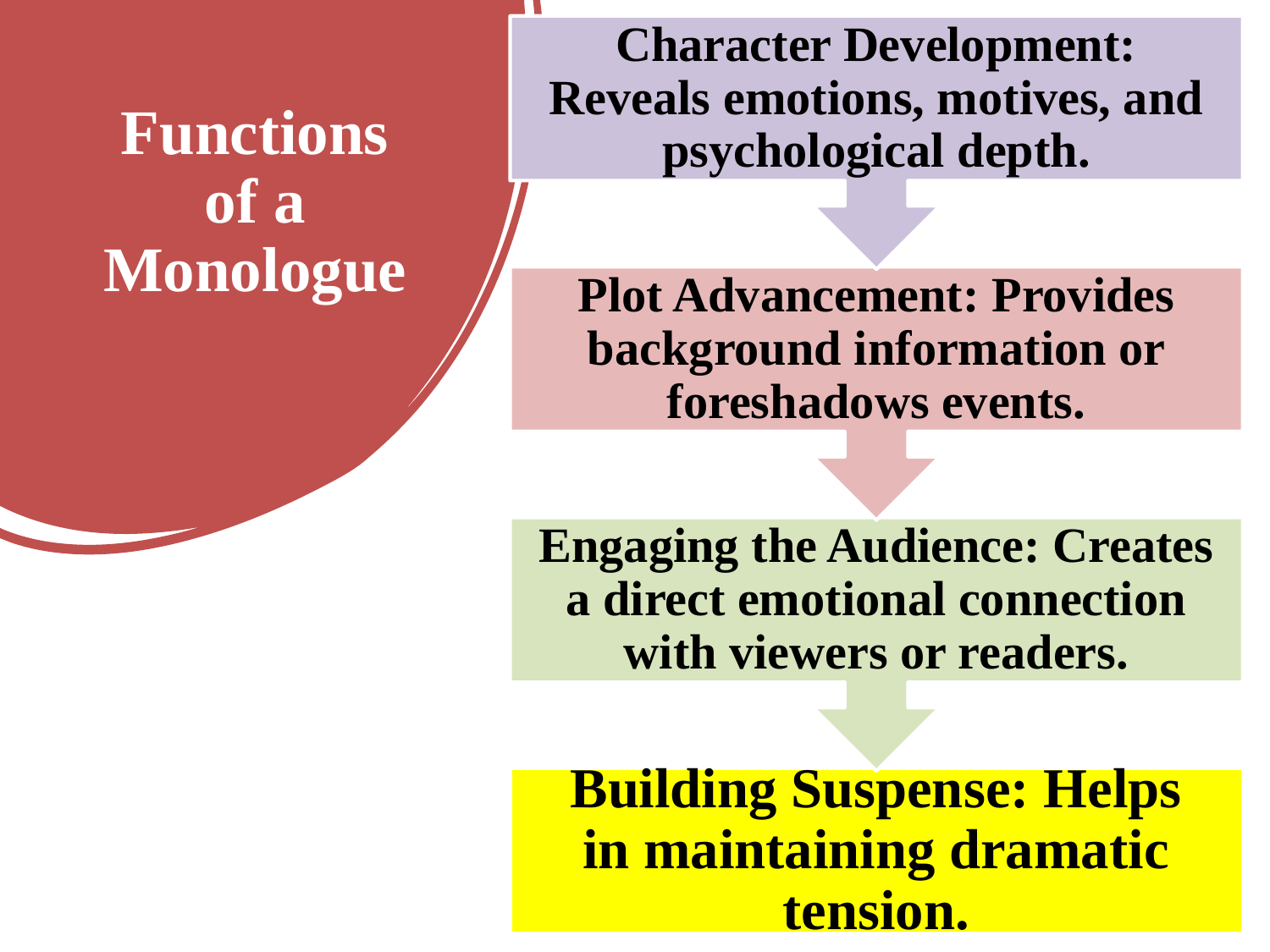

Building Suspense: Helps in maintaining dramatic tension.
Engaging the Audience: Creates a direct emotional connection with viewers or readers.
Plot Advancement: Provides background information or foreshadows events.
Character Development: Reveals emotions, motives, and psychological depth.
# Functions of a Monologue